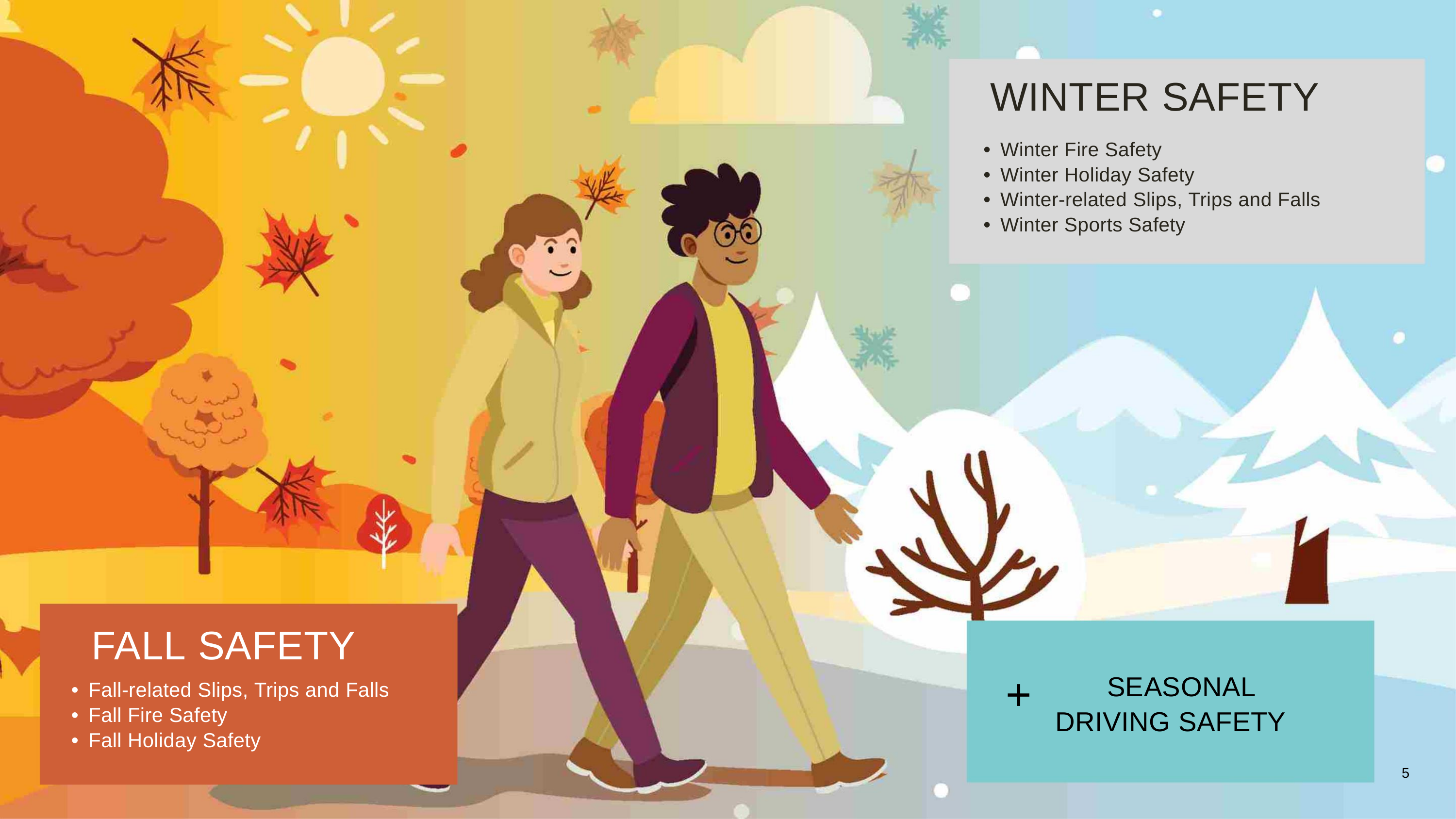

WINTER SAFETY
• Winter Fire Safety
• Winter Holiday Safety
• Winter-related Slips, Trips and Falls
• Winter Sports Safety
FALL SAFETY
+
SEASONAL
DRIVING SAFETY
• Fall-related Slips, Trips and Falls
• Fall Fire Safety
• Fall Holiday Safety
5